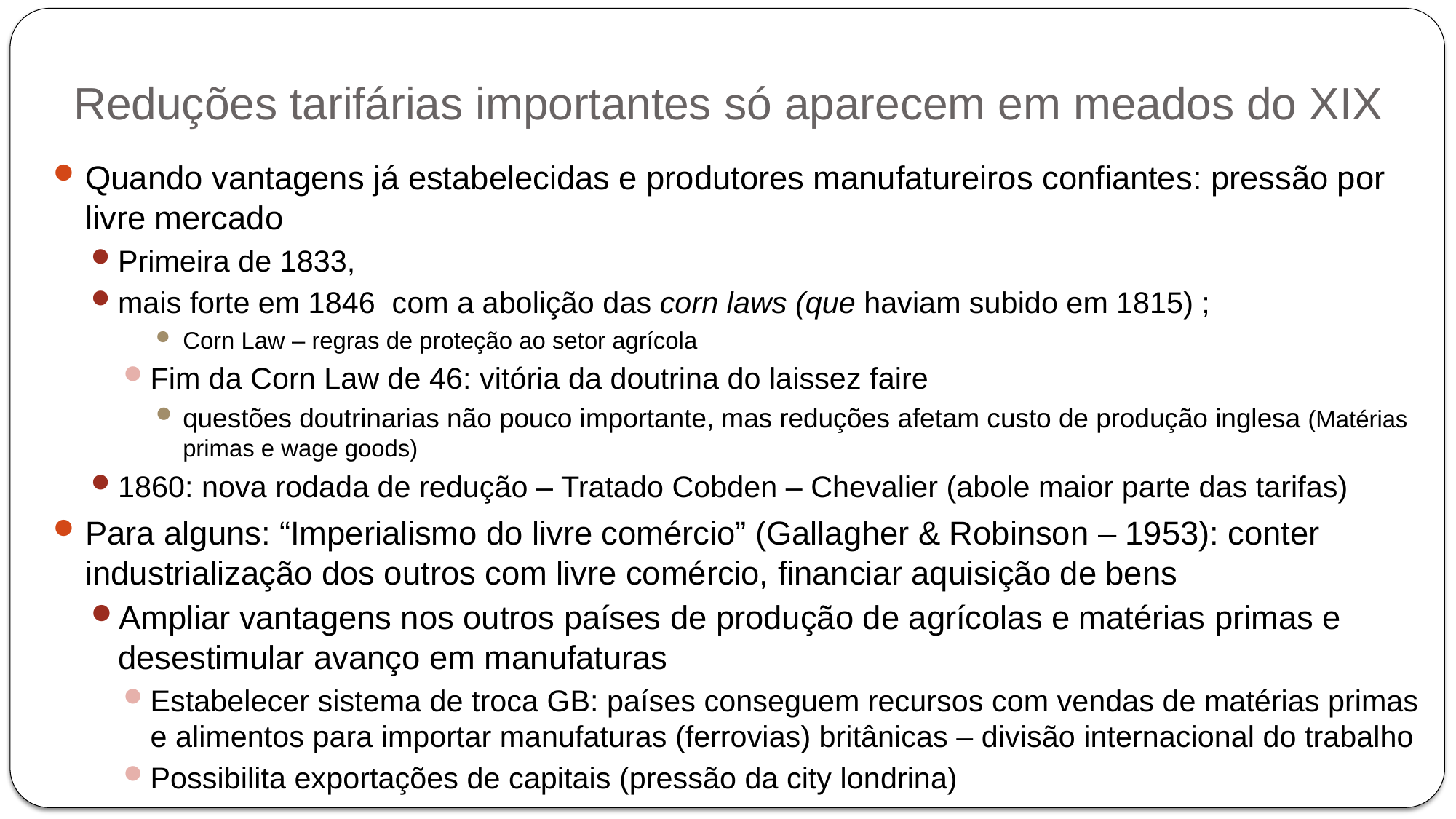

# Reduções tarifárias importantes só aparecem em meados do XIX
Quando vantagens já estabelecidas e produtores manufatureiros confiantes: pressão por livre mercado
Primeira de 1833,
mais forte em 1846  com a abolição das corn laws (que haviam subido em 1815) ;
Corn Law – regras de proteção ao setor agrícola
Fim da Corn Law de 46: vitória da doutrina do laissez faire
questões doutrinarias não pouco importante, mas reduções afetam custo de produção inglesa (Matérias primas e wage goods)
1860: nova rodada de redução – Tratado Cobden – Chevalier (abole maior parte das tarifas)
Para alguns: “Imperialismo do livre comércio” (Gallagher & Robinson – 1953): conter industrialização dos outros com livre comércio, financiar aquisição de bens
Ampliar vantagens nos outros países de produção de agrícolas e matérias primas e desestimular avanço em manufaturas
Estabelecer sistema de troca GB: países conseguem recursos com vendas de matérias primas e alimentos para importar manufaturas (ferrovias) britânicas – divisão internacional do trabalho
Possibilita exportações de capitais (pressão da city londrina)